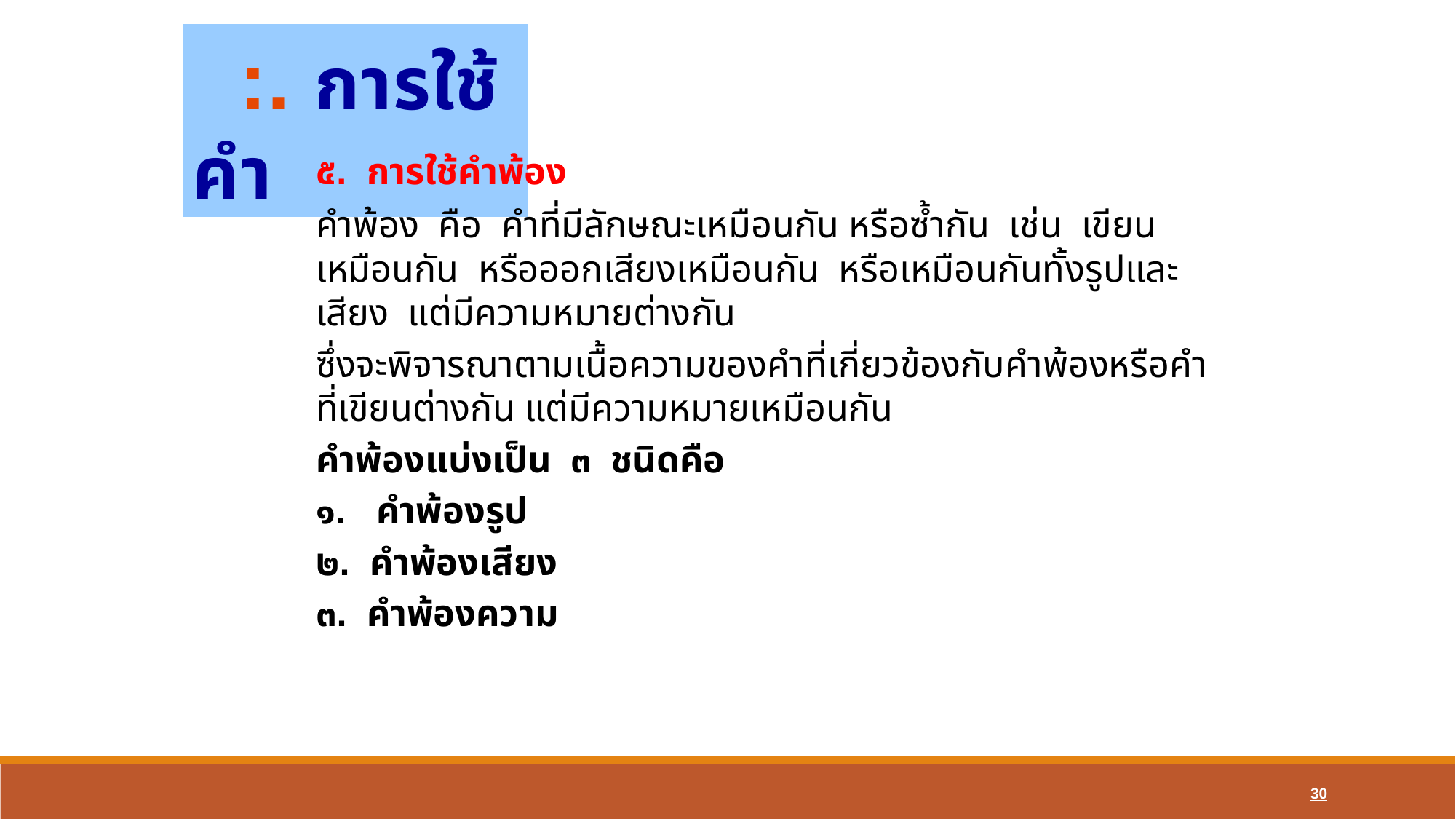

:. การใช้คำ
	๕.  การใช้คำพ้อง
		คำพ้อง  คือ  คำที่มีลักษณะเหมือนกัน หรือซ้ำกัน  เช่น  เขียนเหมือนกัน  หรือออกเสียงเหมือนกัน  หรือเหมือนกันทั้งรูปและเสียง  แต่มีความหมายต่างกัน
		ซึ่งจะพิจารณาตามเนื้อความของคำที่เกี่ยวข้องกับคำพ้องหรือคำที่เขียนต่างกัน แต่มีความหมายเหมือนกัน
		คำพ้องแบ่งเป็น  ๓  ชนิดคือ
			๑.   คำพ้องรูป
			๒.  คำพ้องเสียง
			๓.  คำพ้องความ

30